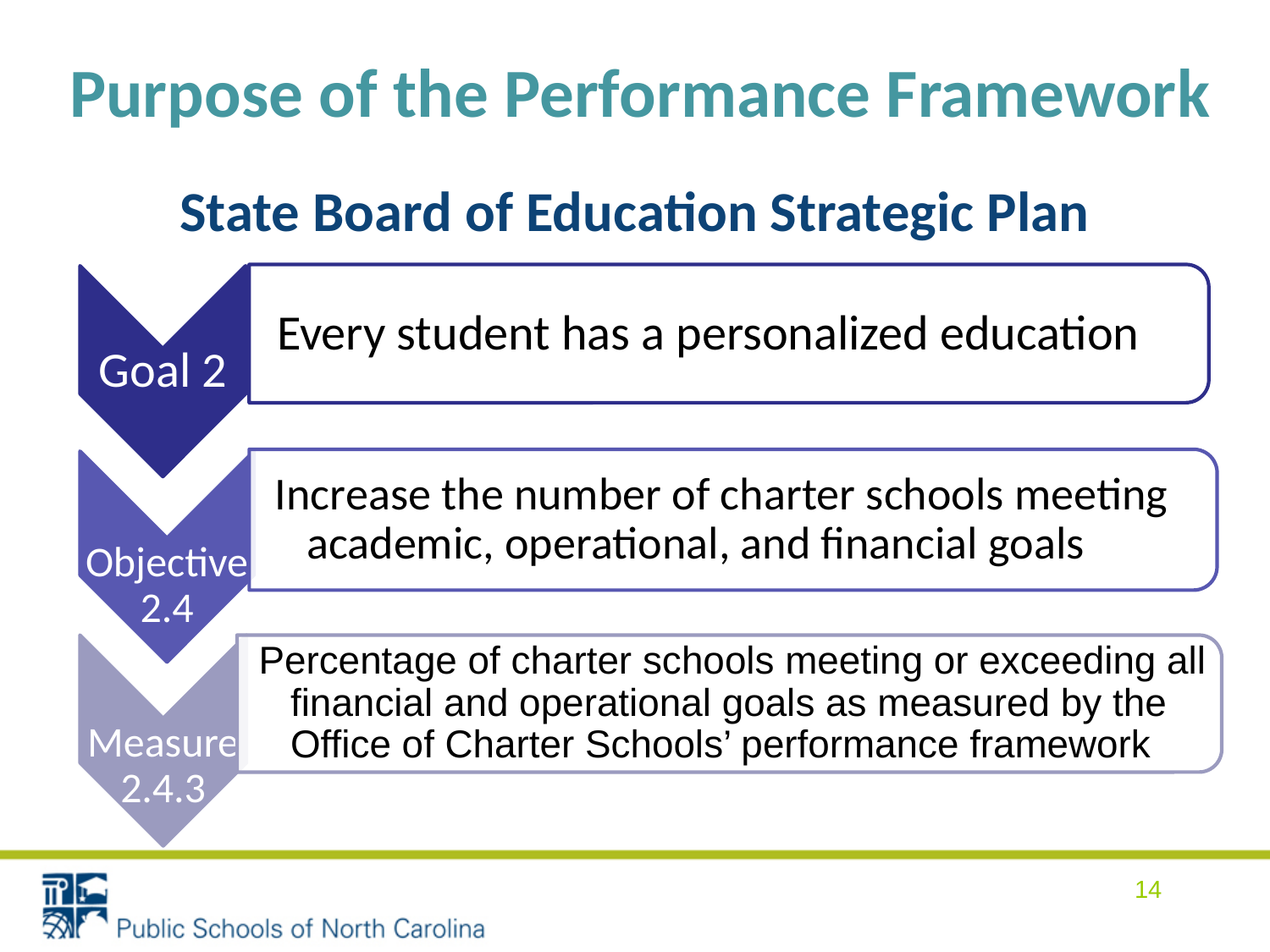

# Purpose of the Performance Framework
State Board of Education Strategic Plan
Goal 2
Every student has a personalized education
Objective 2.4
Increase the number of charter schools meeting academic, operational, and financial goals
Measure 2.4.3
Percentage of charter schools meeting or exceeding all financial and operational goals as measured by the Office of Charter Schools’ performance framework
14